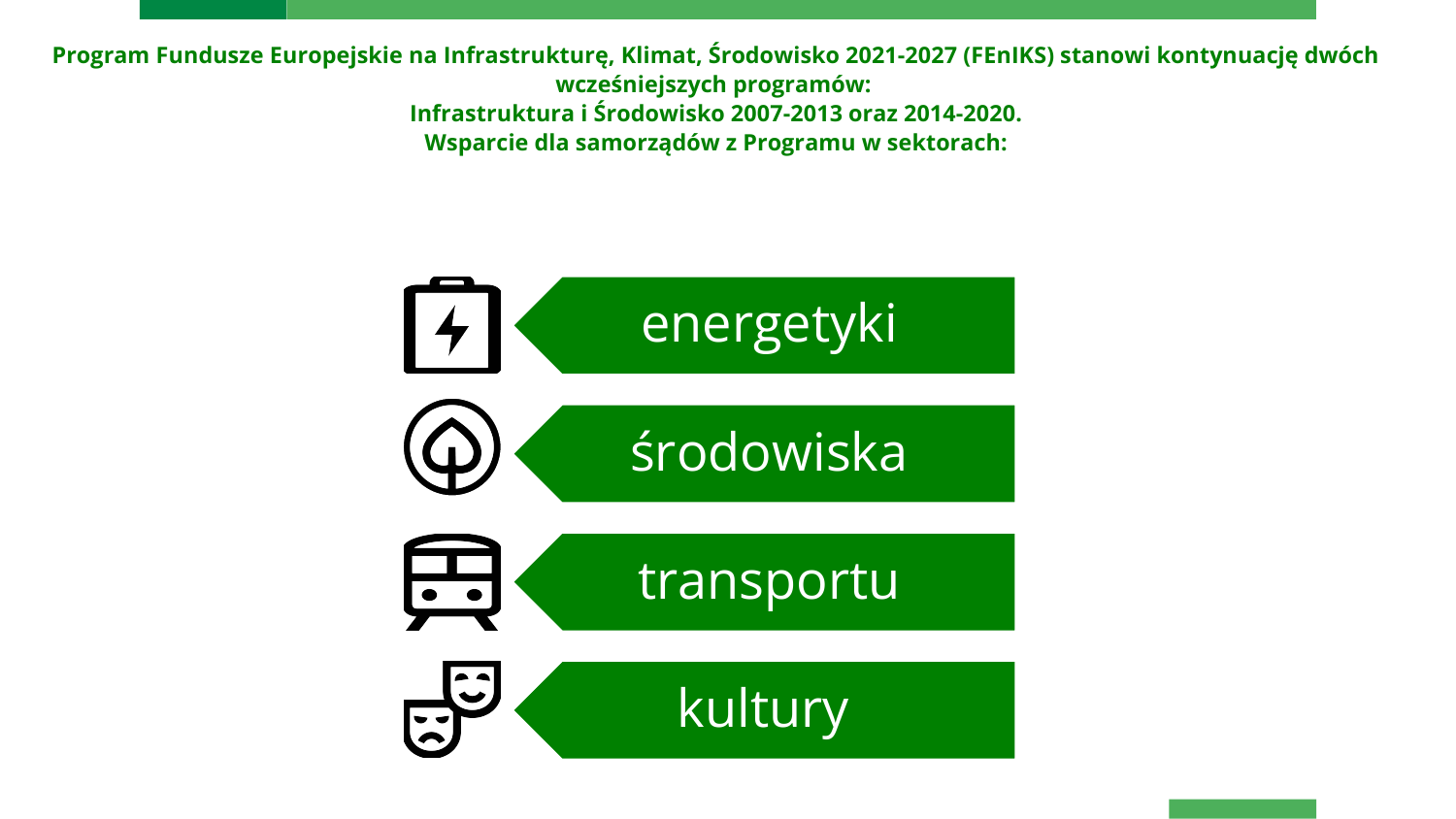

# Program Fundusze Europejskie na Infrastrukturę, Klimat, Środowisko 2021-2027 (FEnIKS) stanowi kontynuację dwóch wcześniejszych programów: Infrastruktura i Środowisko 2007-2013 oraz 2014-2020. Wsparcie dla samorządów z Programu w sektorach:
energetyki
środowiska
transportu
kultury
2